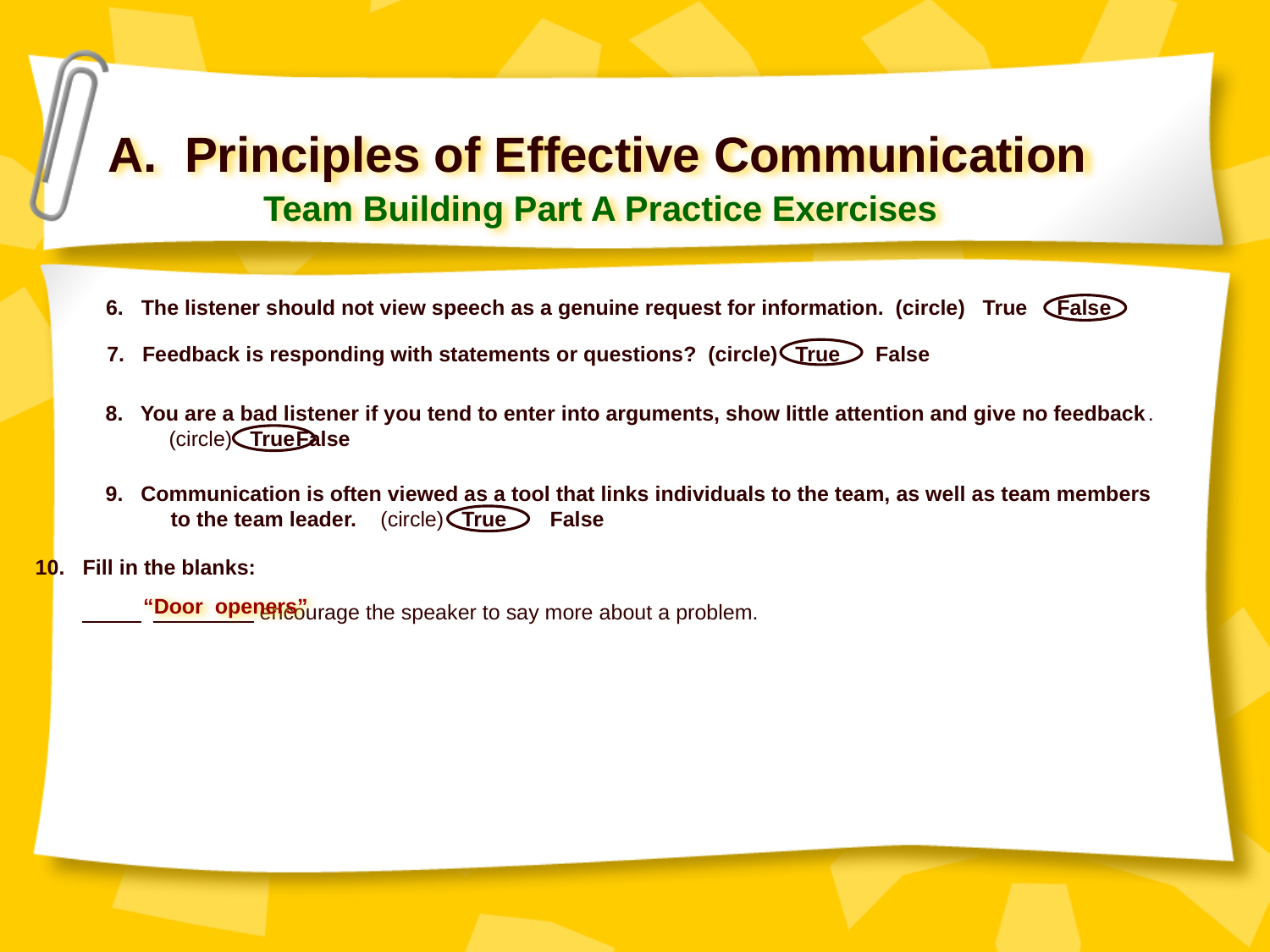

A.  Principles of Effective Communication
Team Building Part A Practice Exercises
6.   The listener should not view speech as a genuine request for information.  (circle)   True     False

7.   Feedback is responding with statements or questions?  (circle)   True      False

8.   You are a bad listener if you tend to enter into arguments, show little attention and give no feedback.    (circle)   True	False

9.   Communication is often viewed as a tool that links individuals to the team, as well as team members
           to the team leader.    (circle)   True	False

10.   Fill in the blanks:
                              encourage the speaker to say more about a problem.
“Door  openers”